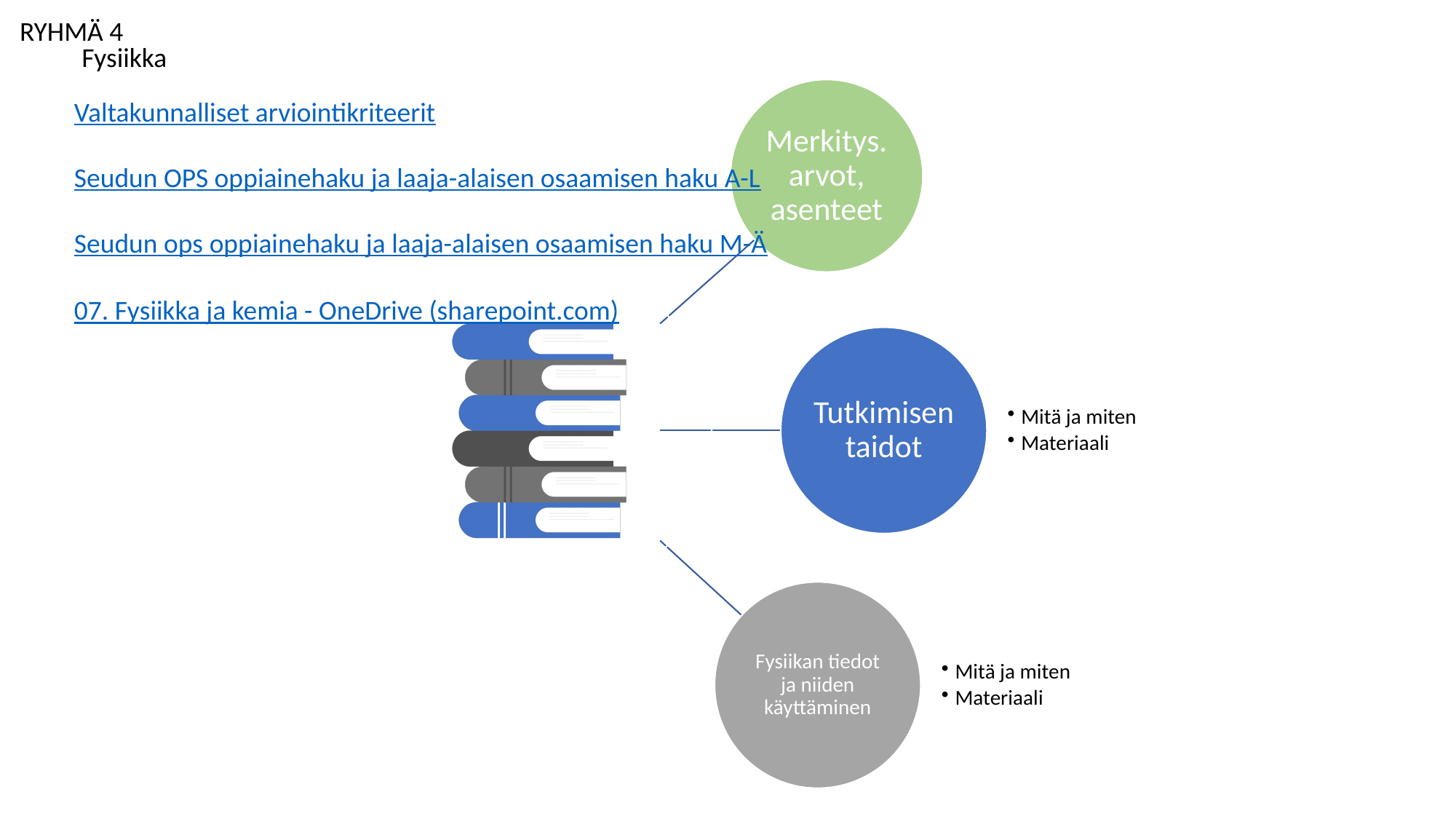

RYHMÄ 4
Fysiikka
Merkitys. arvot, asenteet

Tutkimisen taidot
Mitä ja miten
Materiaali
Fysiikan tiedot ja niiden käyttäminen
Mitä ja miten
Materiaali
Valtakunnalliset arviointikriteerit

Seudun OPS oppiainehaku ja laaja-alaisen osaamisen haku A-L

Seudun ops oppiainehaku ja laaja-alaisen osaamisen haku M-Ä
07. Fysiikka ja kemia - OneDrive (sharepoint.com)